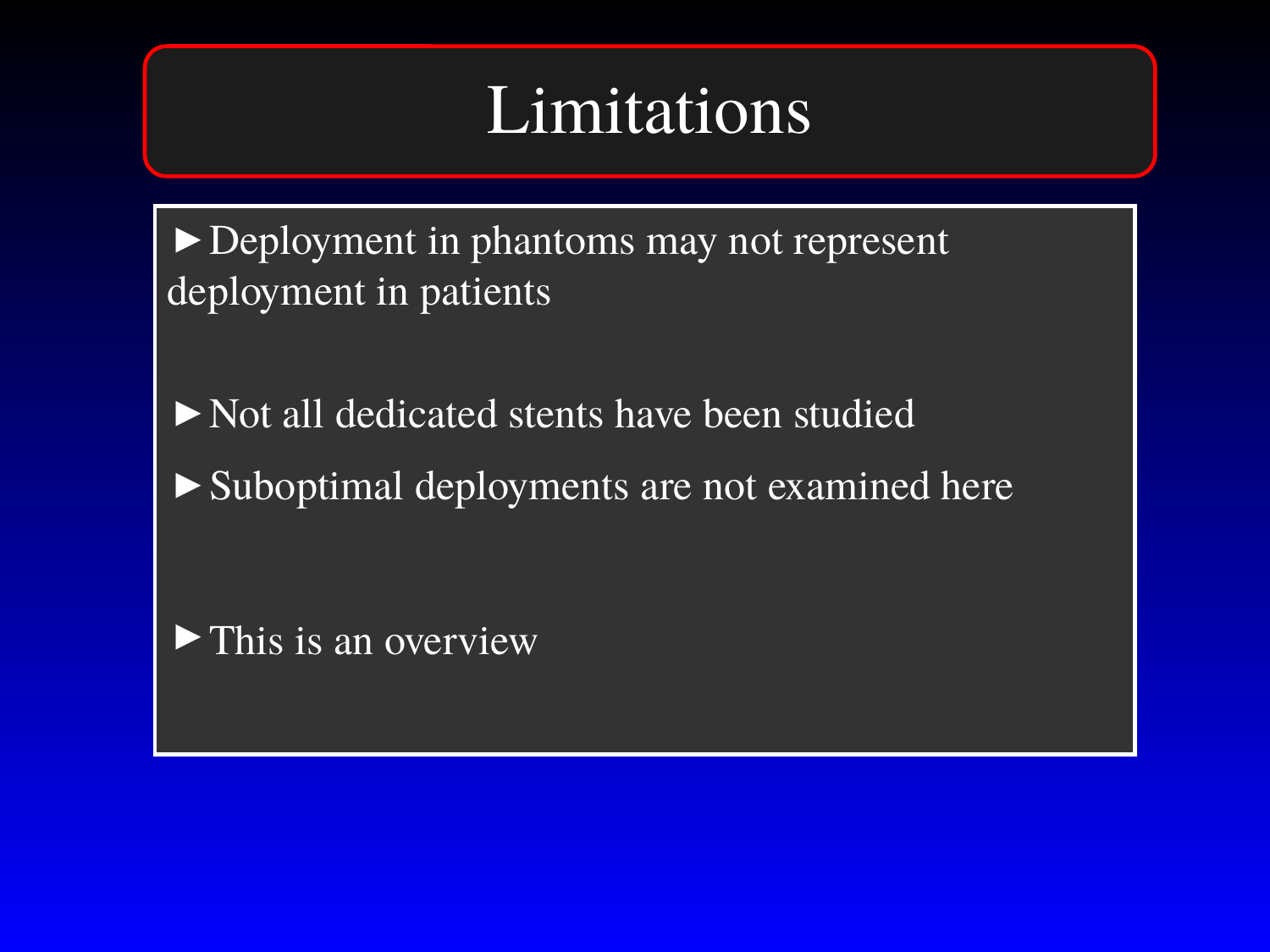

Limitations
Deployment in phantoms may not represent deployment in patients
Not all dedicated stents have been studied
Suboptimal deployments are not examined here

This is an overview